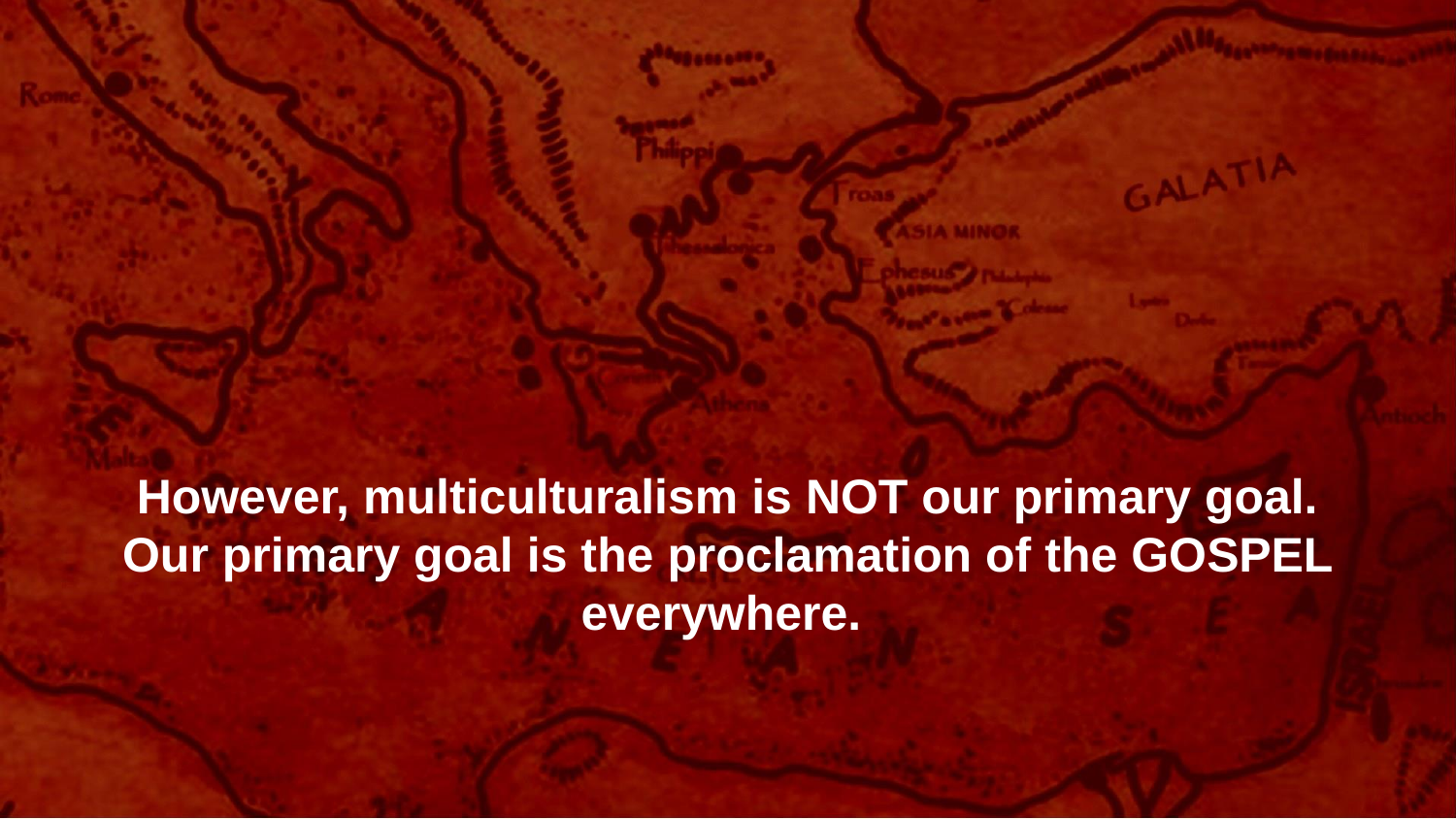

However, multiculturalism is NOT our primary goal.
Our primary goal is the proclamation of the GOSPEL everywhere.